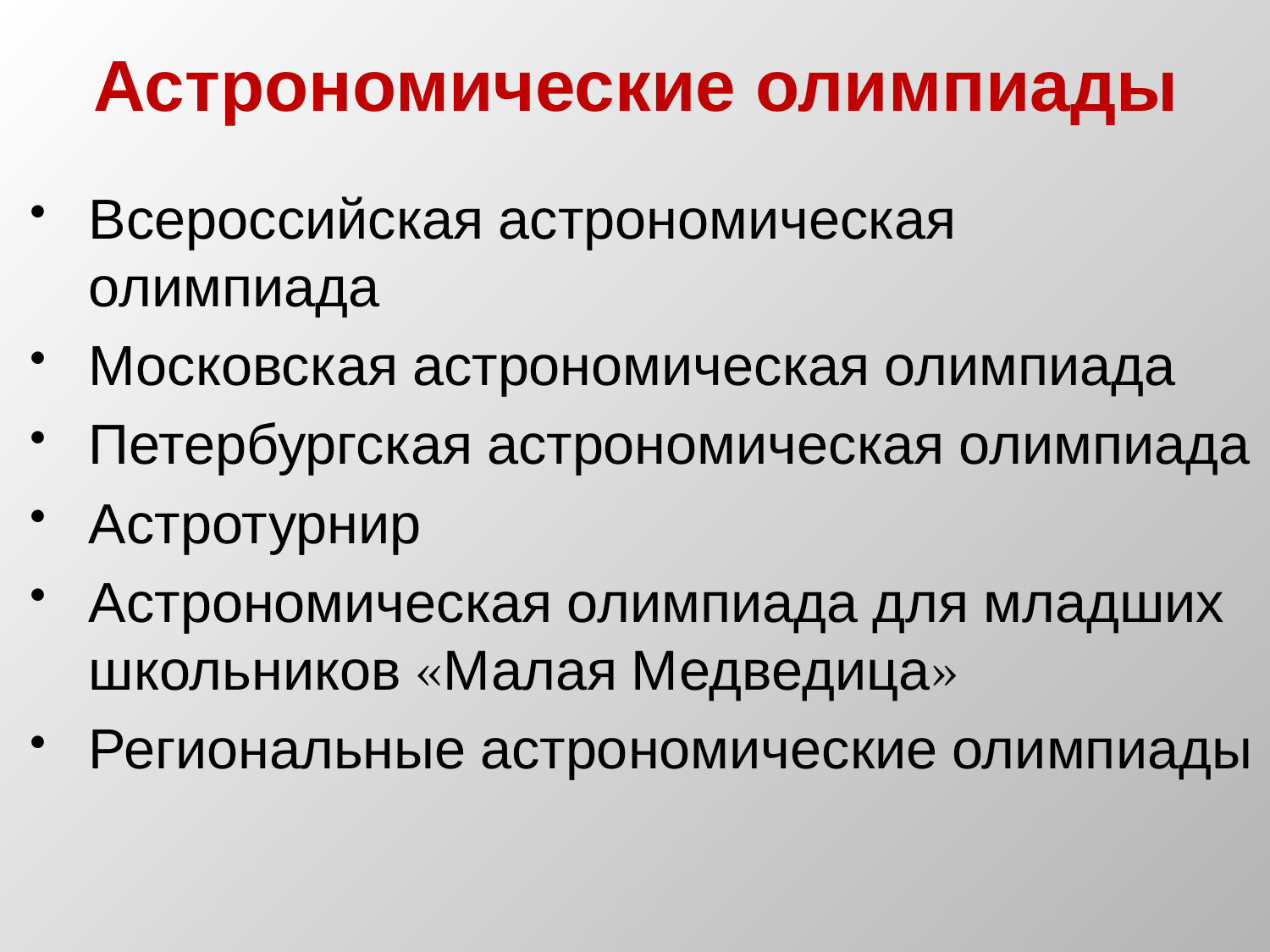

# Астрономические олимпиады
Всероссийская астрономическая олимпиада
Московская астрономическая олимпиада
Петербургская астрономическая олимпиада
Астротурнир
Астрономическая олимпиада для младших школьников «Малая Медведица»
Региональные астрономические олимпиады